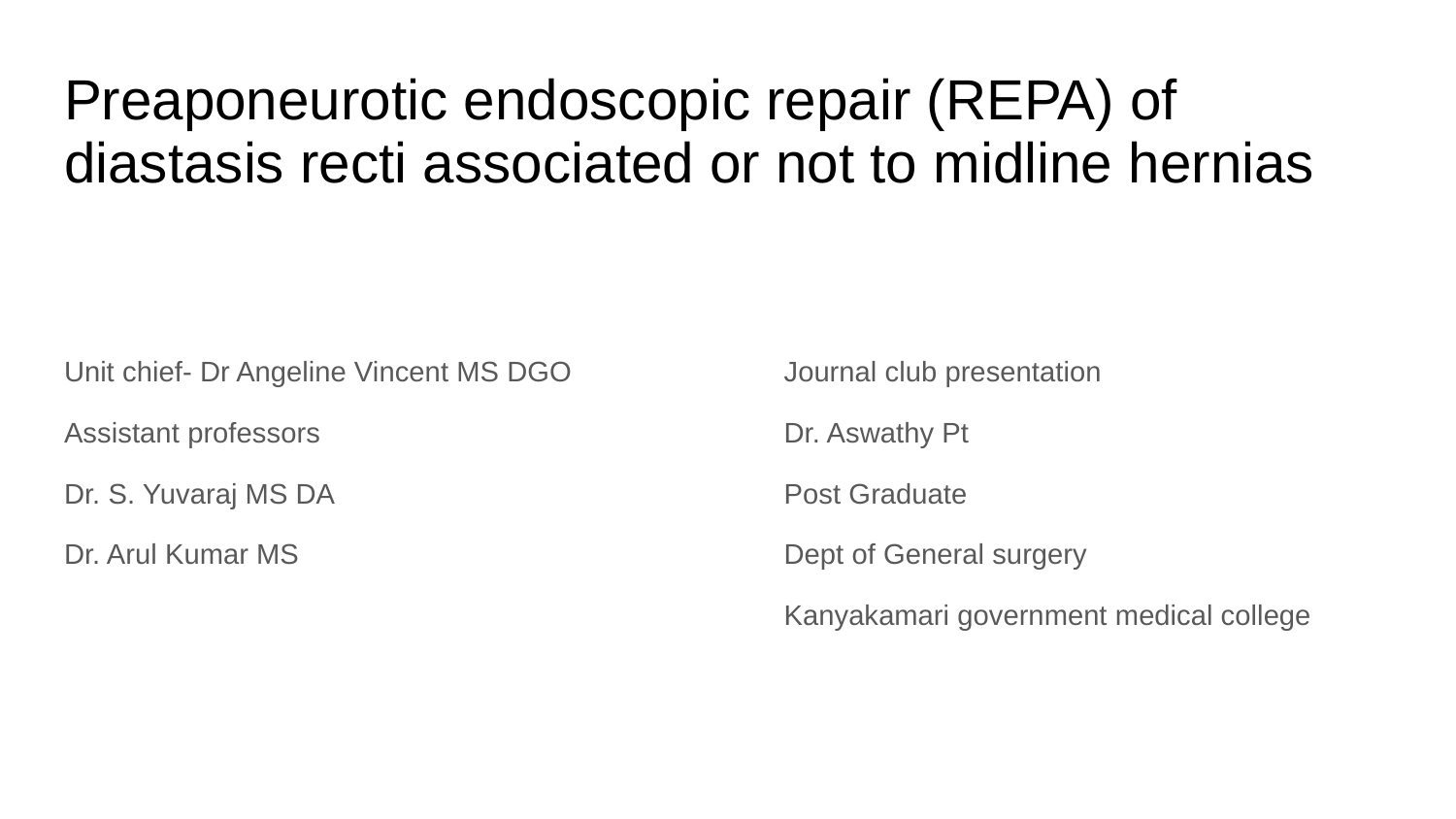

# Preaponeurotic endoscopic repair (REPA) of diastasis recti associated or not to midline hernias
Journal club presentation
Dr. Aswathy Pt
Post Graduate
Dept of General surgery
Kanyakamari government medical college
Unit chief- Dr Angeline Vincent MS DGO
Assistant professors
Dr. S. Yuvaraj MS DA
Dr. Arul Kumar MS